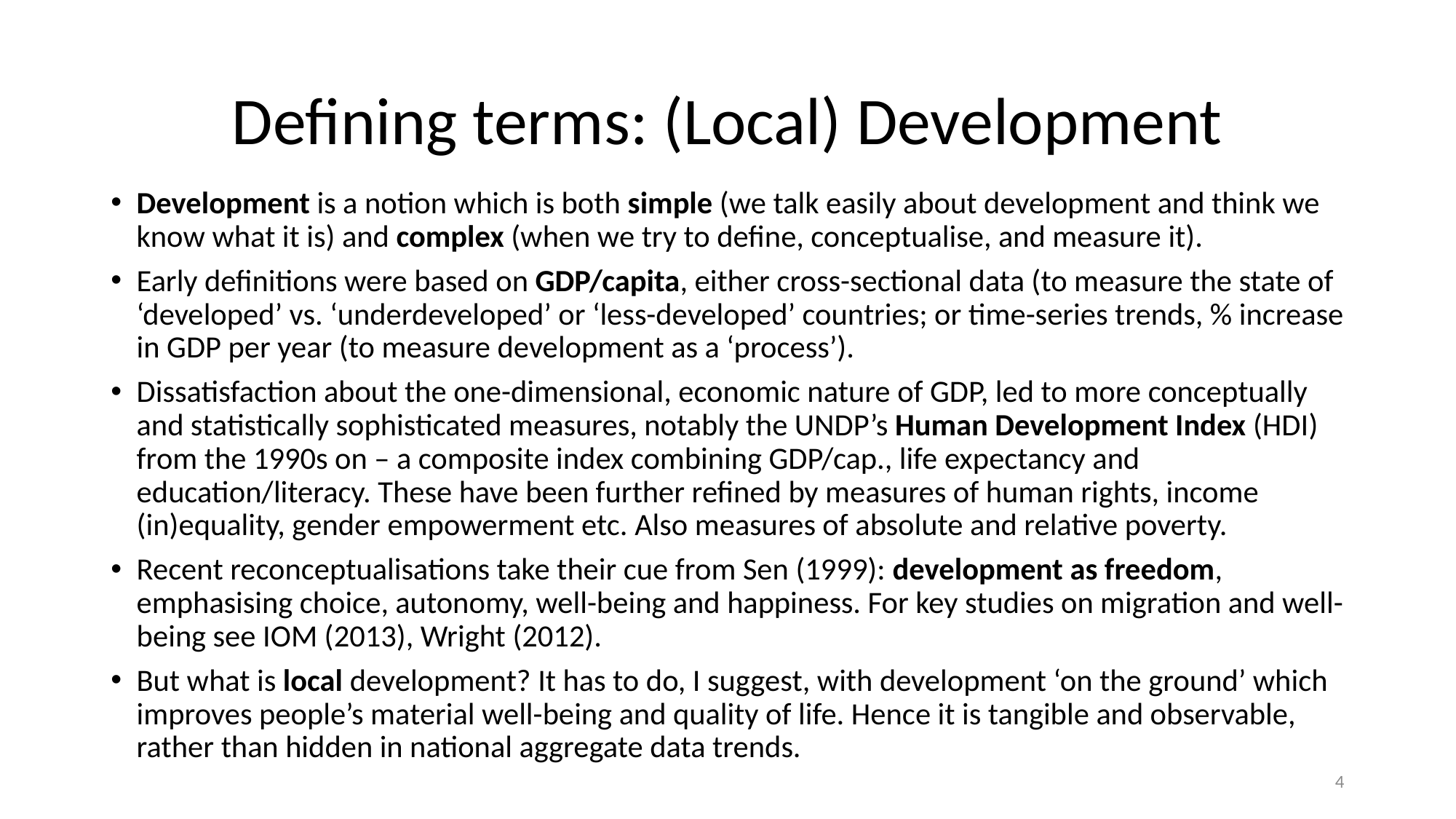

# Defining terms: (Local) Development
Development is a notion which is both simple (we talk easily about development and think we know what it is) and complex (when we try to define, conceptualise, and measure it).
Early definitions were based on GDP/capita, either cross-sectional data (to measure the state of ‘developed’ vs. ‘underdeveloped’ or ‘less-developed’ countries; or time-series trends, % increase in GDP per year (to measure development as a ‘process’).
Dissatisfaction about the one-dimensional, economic nature of GDP, led to more conceptually and statistically sophisticated measures, notably the UNDP’s Human Development Index (HDI) from the 1990s on – a composite index combining GDP/cap., life expectancy and education/literacy. These have been further refined by measures of human rights, income (in)equality, gender empowerment etc. Also measures of absolute and relative poverty.
Recent reconceptualisations take their cue from Sen (1999): development as freedom, emphasising choice, autonomy, well-being and happiness. For key studies on migration and well-being see IOM (2013), Wright (2012).
But what is local development? It has to do, I suggest, with development ‘on the ground’ which improves people’s material well-being and quality of life. Hence it is tangible and observable, rather than hidden in national aggregate data trends.

4